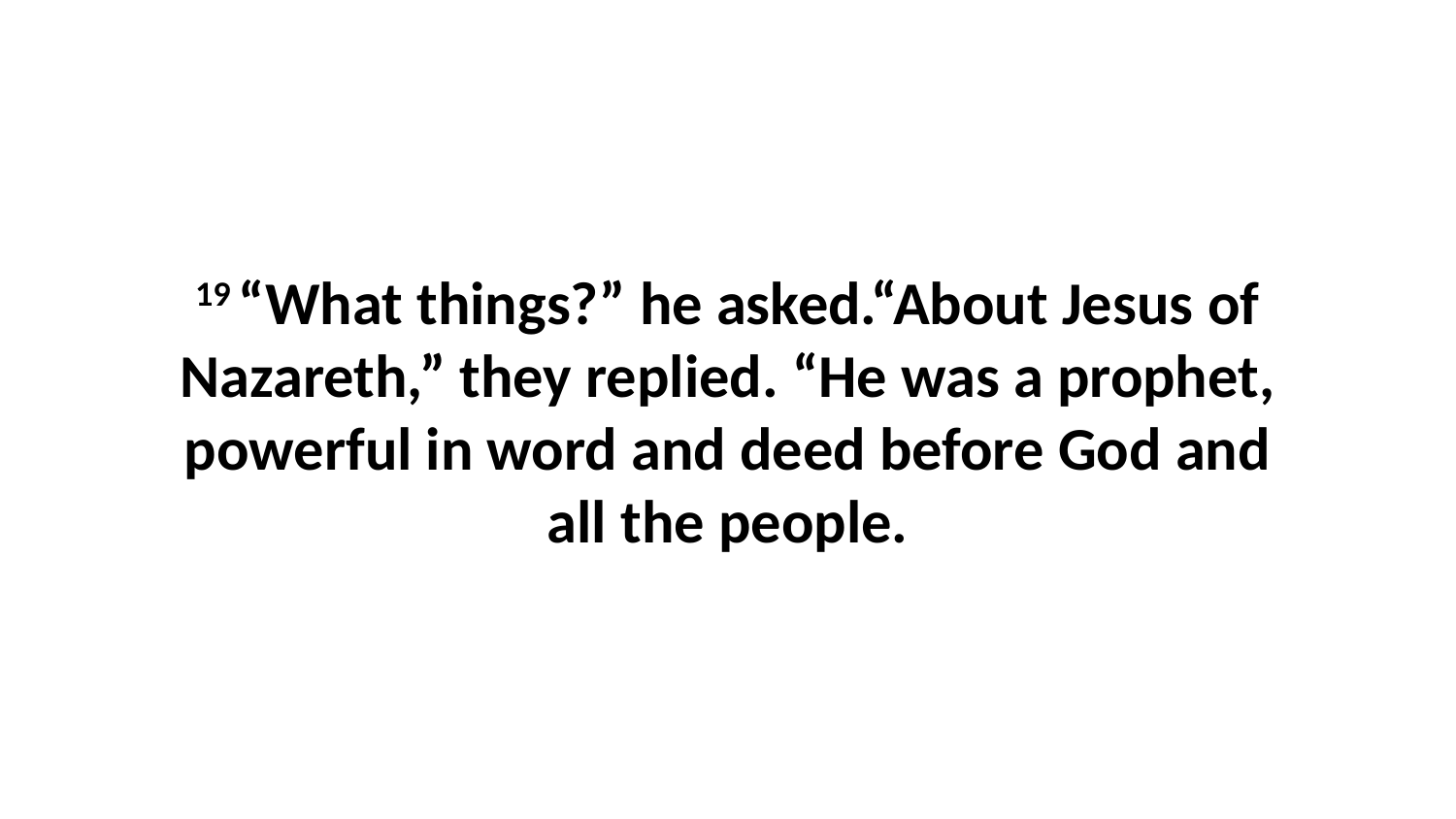

19 “What things?” he asked.“About Jesus of Nazareth,” they replied. “He was a prophet, powerful in word and deed before God and all the people.